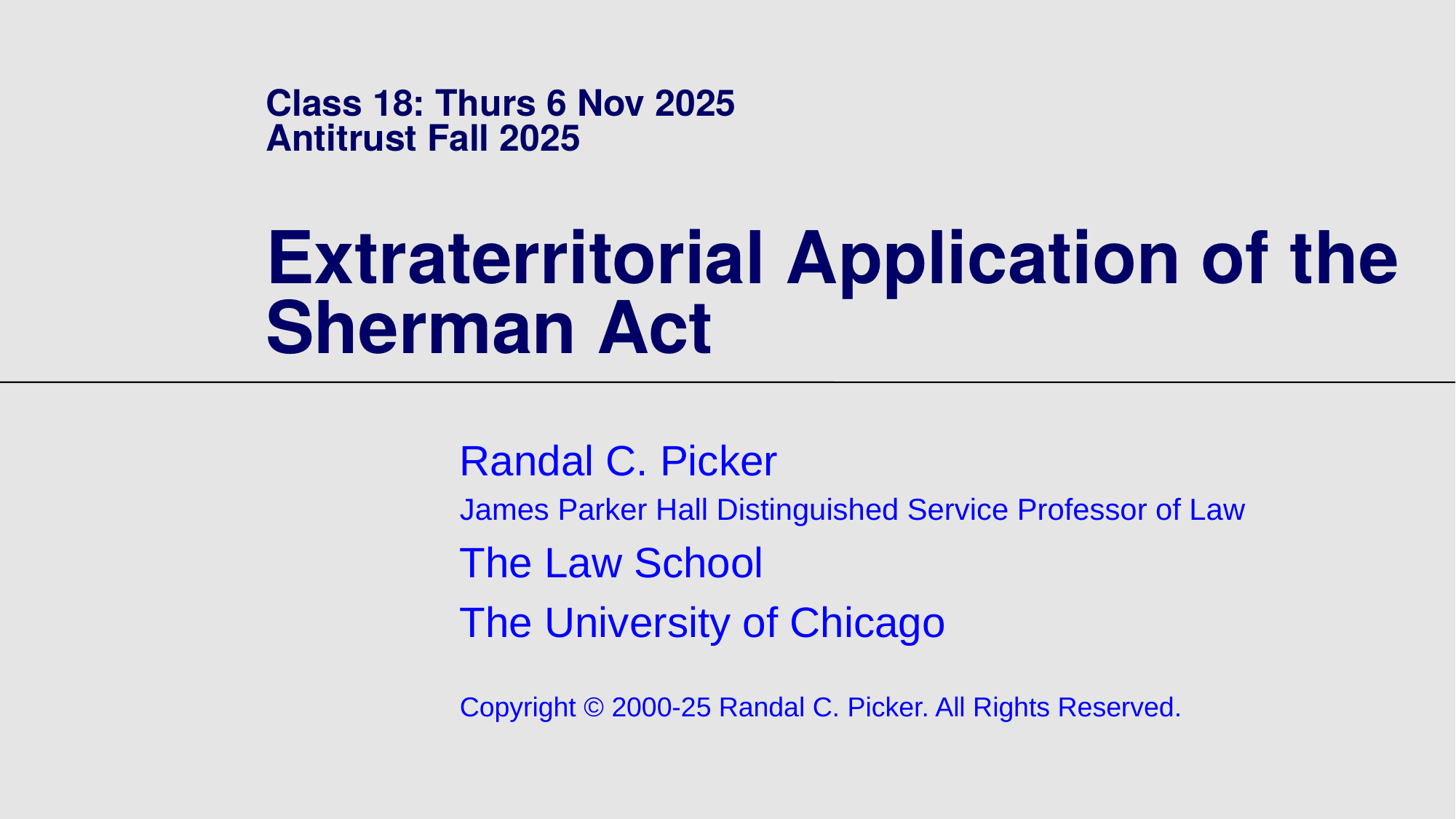

# Class 18: Thurs 6 Nov 2025 Antitrust Fall 2025 Extraterritorial Application of the Sherman Act
Randal C. Picker
James Parker Hall Distinguished Service Professor of Law
The Law School
The University of Chicago

Copyright © 2000-25 Randal C. Picker. All Rights Reserved.